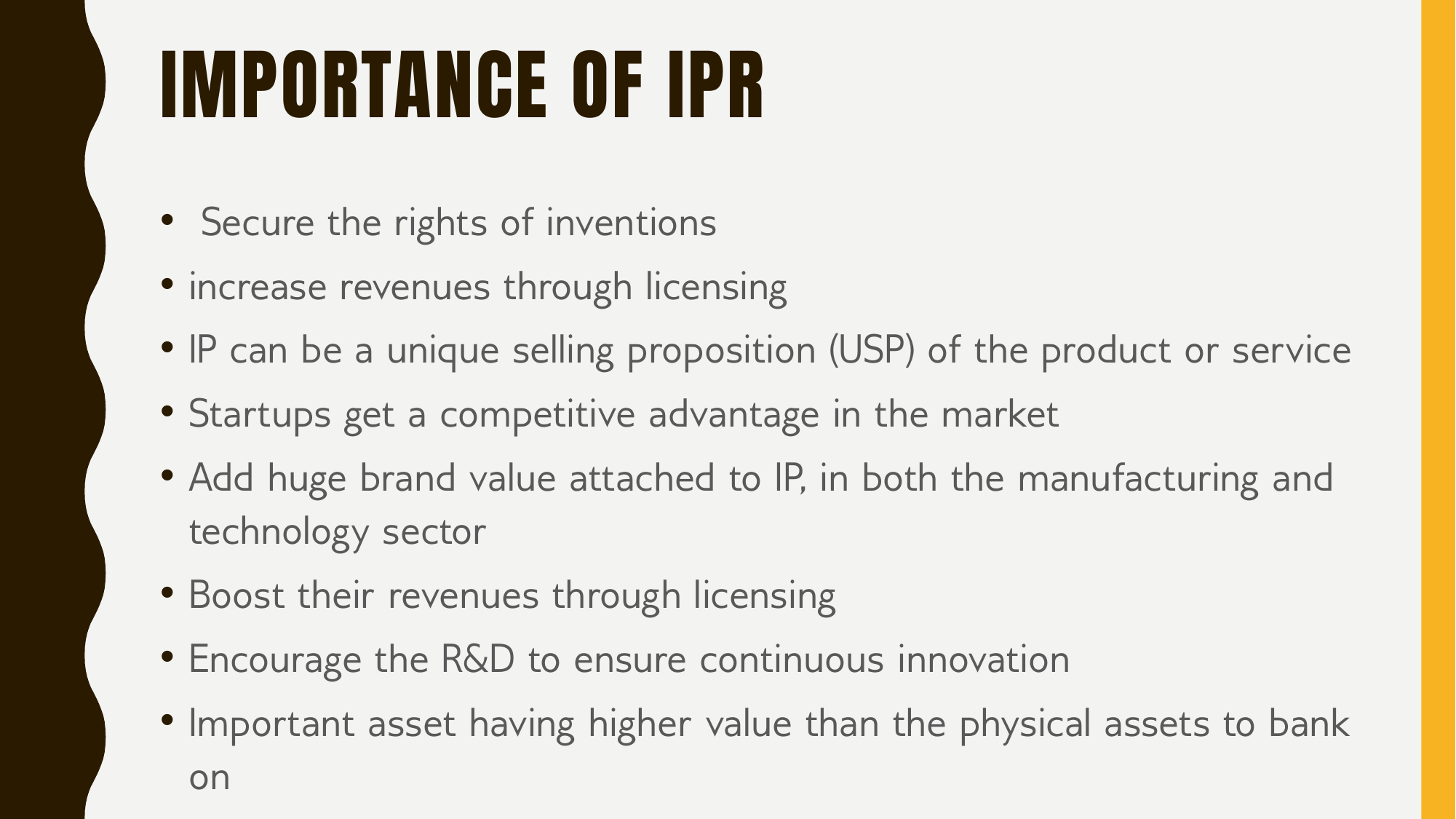

# Importance of IPR
 Secure the rights of inventions
increase revenues through licensing
IP can be a unique selling proposition (USP) of the product or service
Startups get a competitive advantage in the market
Add huge brand value attached to IP, in both the manufacturing and technology sector
Boost their revenues through licensing
Encourage the R&D to ensure continuous innovation
Important asset having higher value than the physical assets to bank on